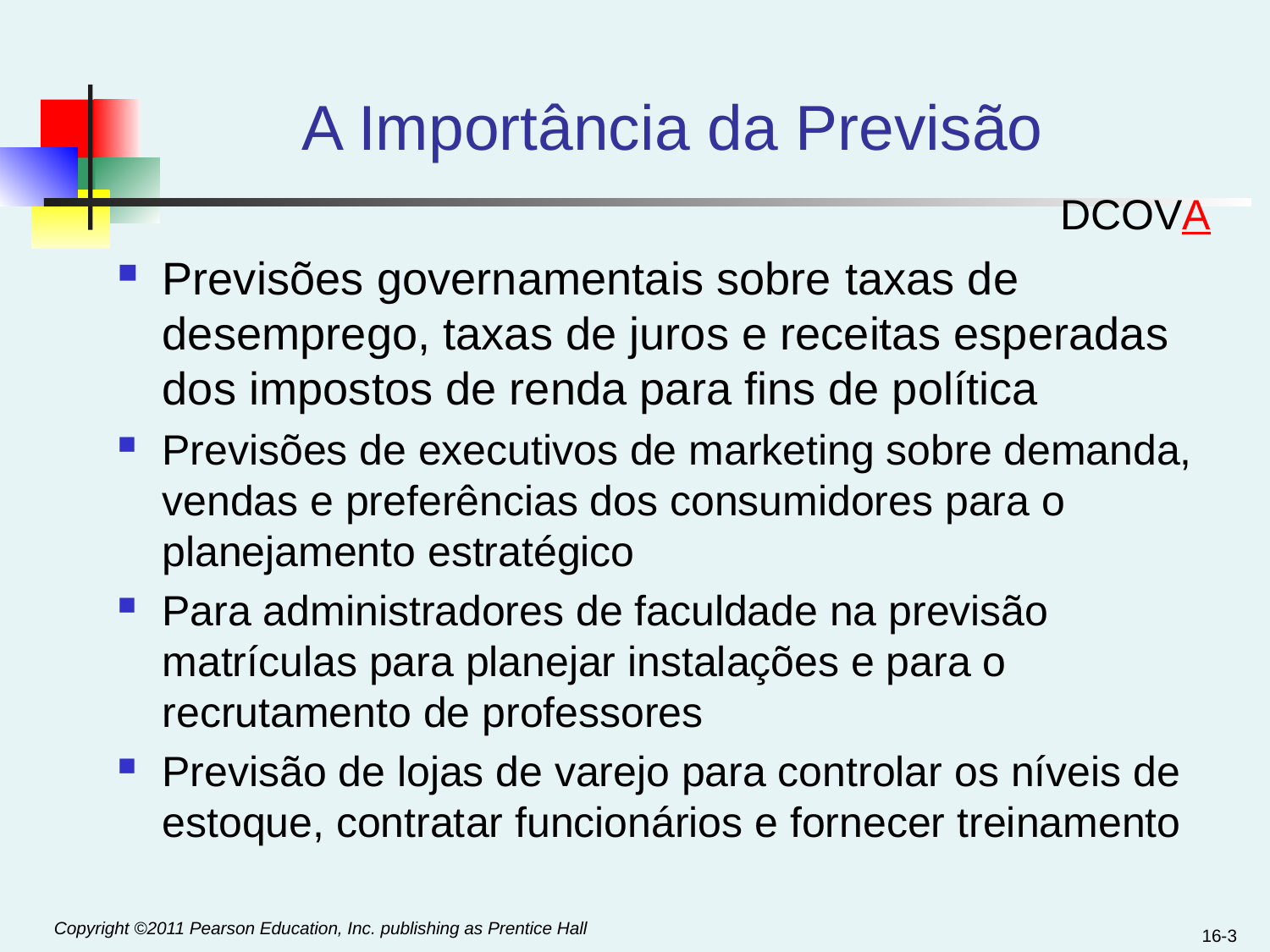

# A Importância da Previsão
DCOVA
Previsões governamentais sobre taxas de desemprego, taxas de juros e receitas esperadas dos impostos de renda para fins de política
Previsões de executivos de marketing sobre demanda, vendas e preferências dos consumidores para o planejamento estratégico
Para administradores de faculdade na previsão matrículas para planejar instalações e para o recrutamento de professores
Previsão de lojas de varejo para controlar os níveis de estoque, contratar funcionários e fornecer treinamento
16-3